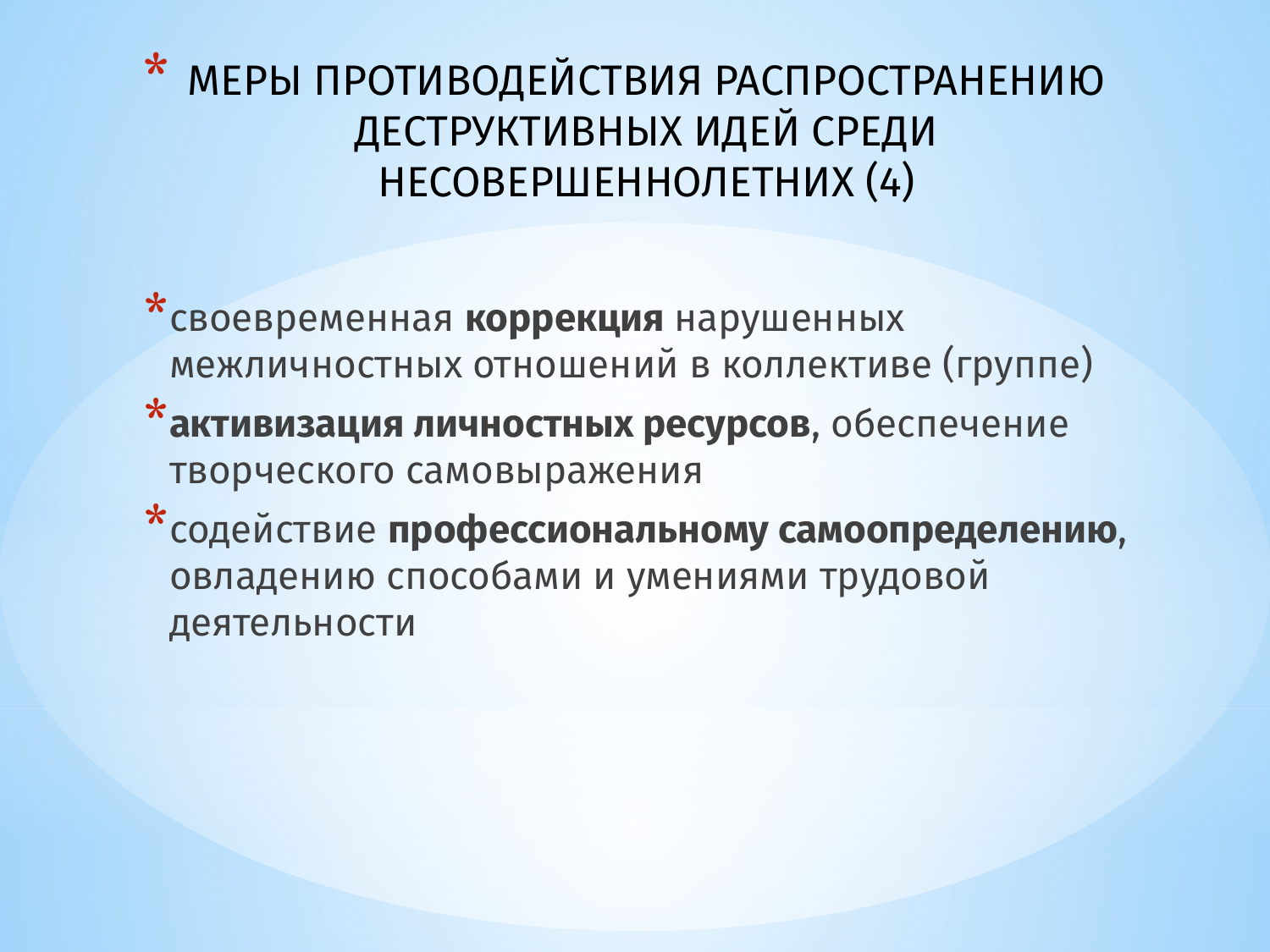

# МЕРЫ ПРОТИВОДЕЙСТВИЯ РАСПРОСТРАНЕНИЮ ДЕСТРУКТИВНЫХ ИДЕЙ СРЕДИ НЕСОВЕРШЕННОЛЕТНИХ (4)
своевременная коррекция нарушенных межличностных отношений в коллективе (группе)
активизация личностных ресурсов, обеспечение творческого самовыражения
содействие профессиональному самоопределению, овладению способами и умениями трудовой деятельности